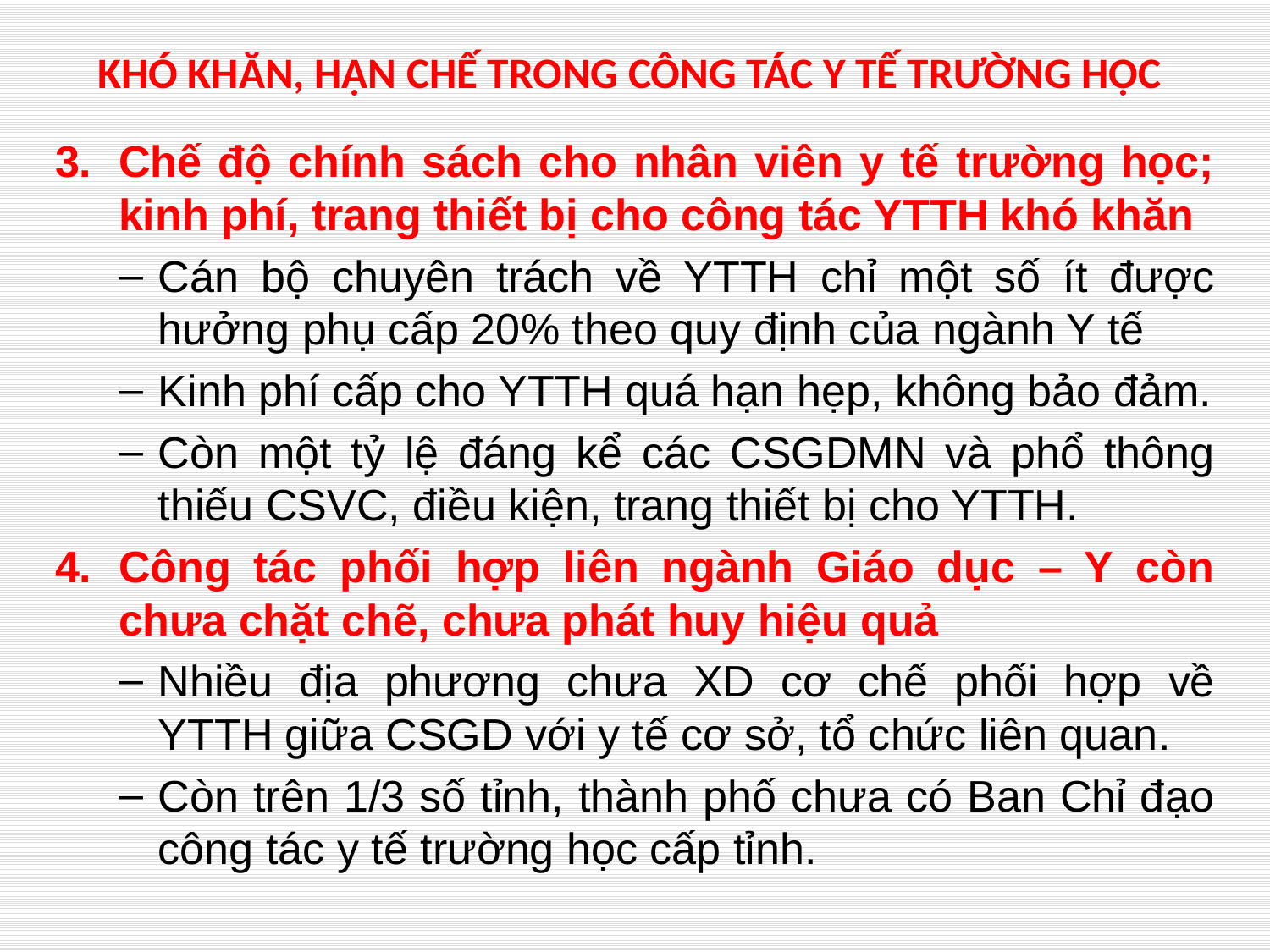

# KHÓ KHĂN, HẠN CHẾ TRONG CÔNG TÁC Y TẾ TRƯỜNG HỌC
Chế độ chính sách cho nhân viên y tế trường học; kinh phí, trang thiết bị cho công tác YTTH khó khăn
Cán bộ chuyên trách về YTTH chỉ một số ít được hưởng phụ cấp 20% theo quy định của ngành Y tế
Kinh phí cấp cho YTTH quá hạn hẹp, không bảo đảm.
Còn một tỷ lệ đáng kể các CSGDMN và phổ thông thiếu CSVC, điều kiện, trang thiết bị cho YTTH.
Công tác phối hợp liên ngành Giáo dục – Y còn chưa chặt chẽ, chưa phát huy hiệu quả
Nhiều địa phương chưa XD cơ chế phối hợp về YTTH giữa CSGD với y tế cơ sở, tổ chức liên quan.
Còn trên 1/3 số tỉnh, thành phố chưa có Ban Chỉ đạo công tác y tế trường học cấp tỉnh.